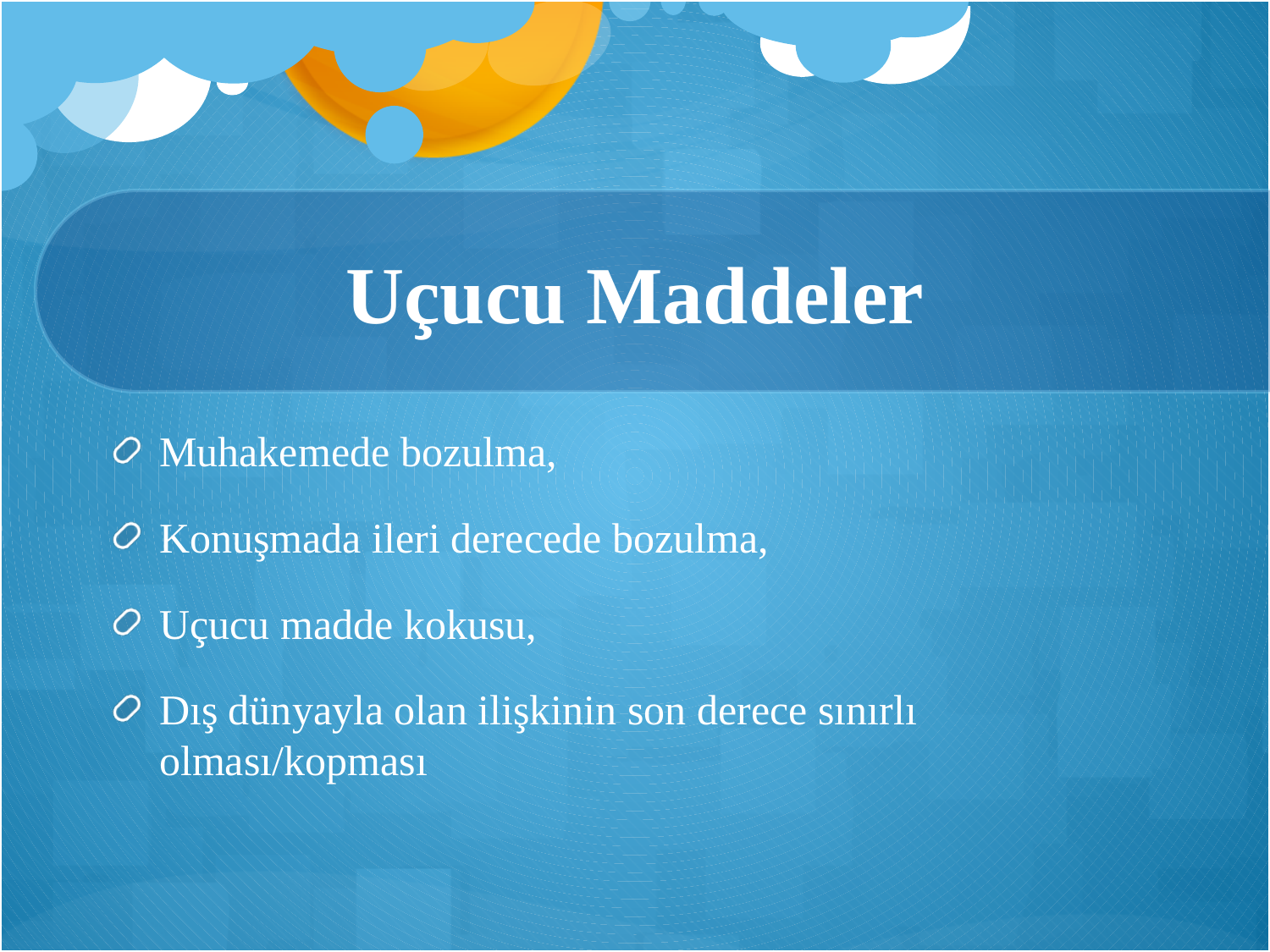

# Uçucu Maddeler
Muhakemede bozulma,
Konuşmada ileri derecede bozulma,
Uçucu madde kokusu,
Dış dünyayla olan ilişkinin son derece sınırlı olması/kopması